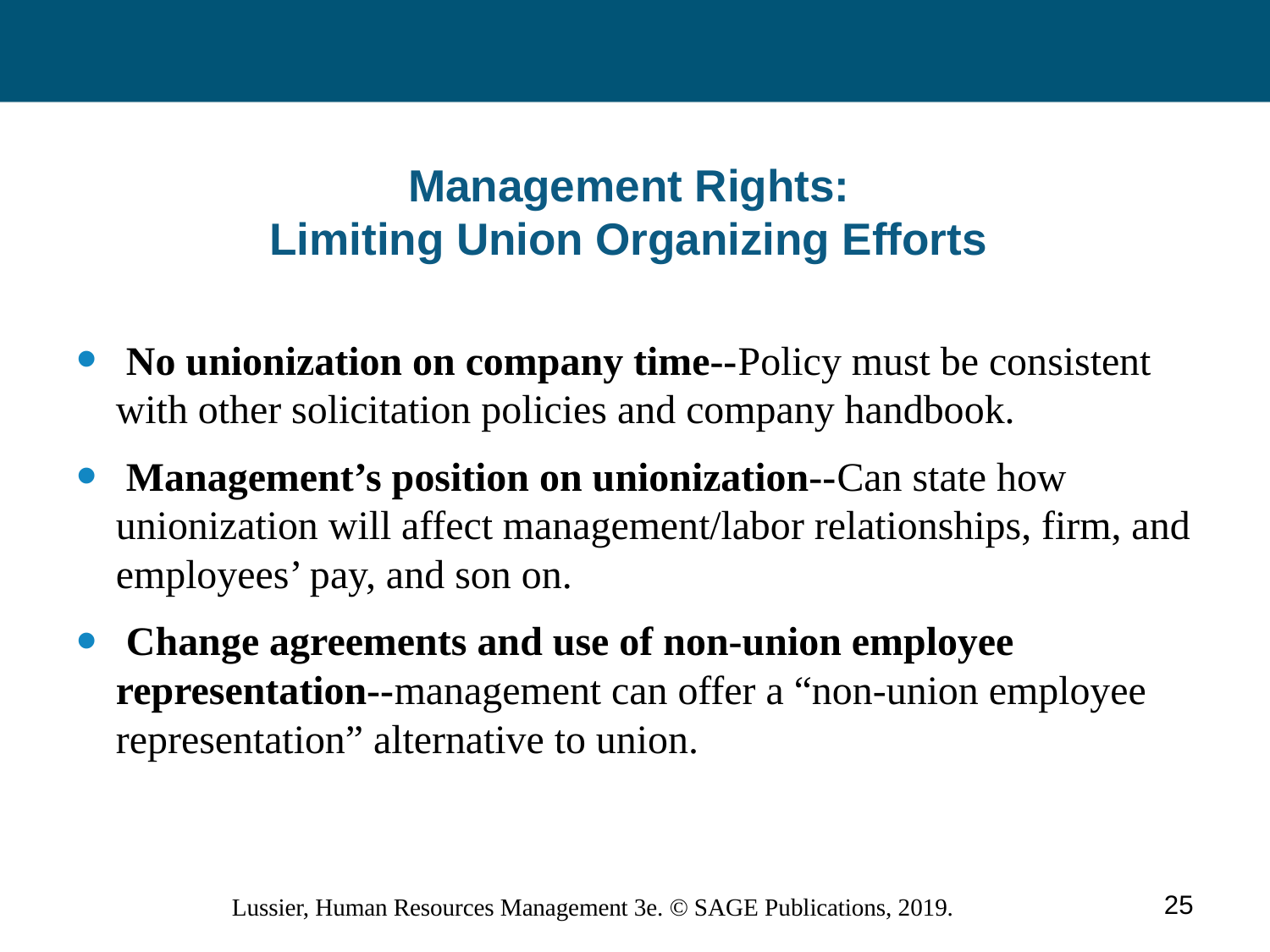

# Management Rights: Limiting Union Organizing Efforts
 No unionization on company time--Policy must be consistent with other solicitation policies and company handbook.
 Management’s position on unionization--Can state how unionization will affect management/labor relationships, firm, and employees’ pay, and son on.
 Change agreements and use of non-union employee representation--management can offer a “non-union employee representation” alternative to union.
25
Lussier, Human Resources Management 3e. © SAGE Publications, 2019.